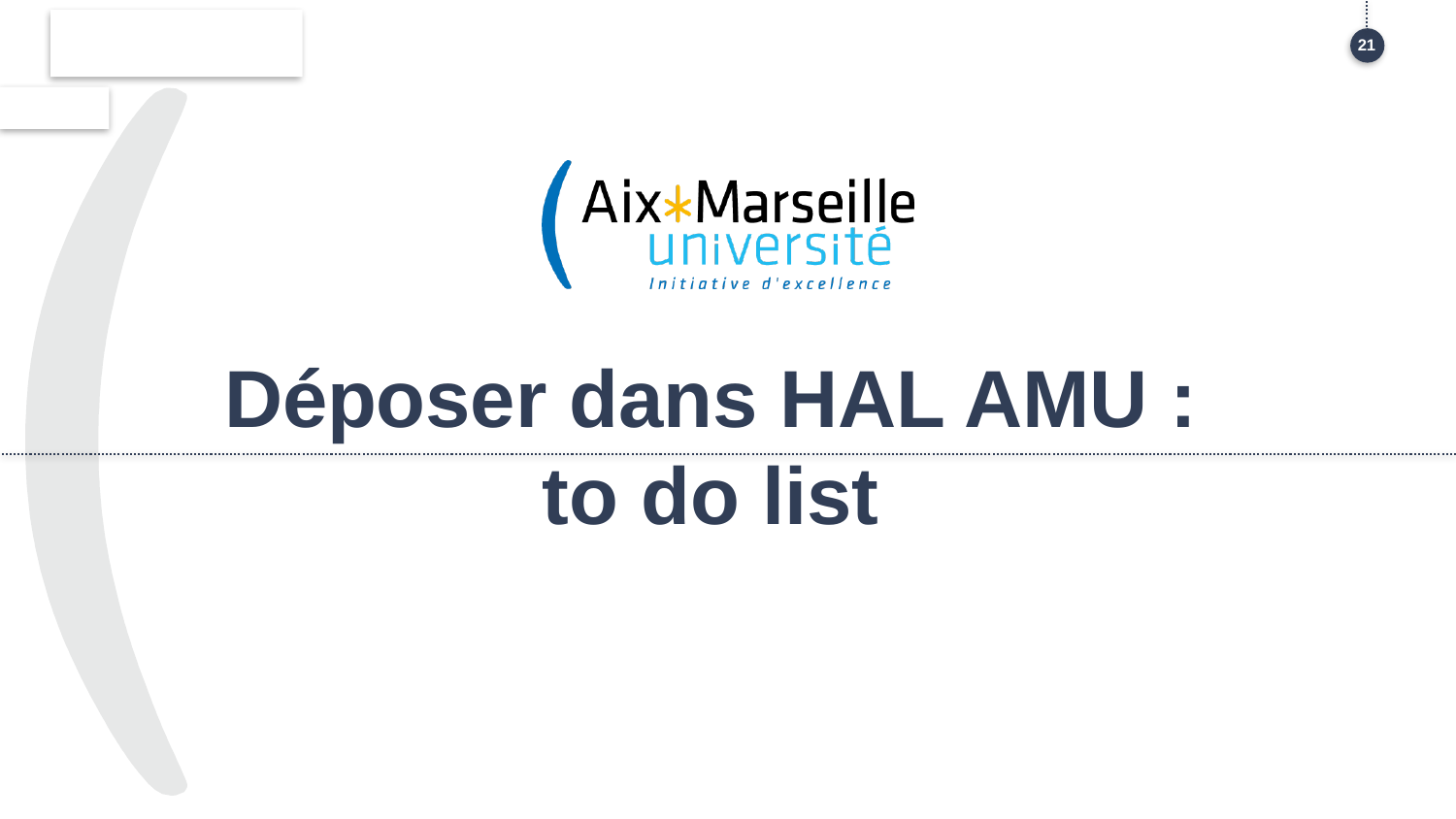

21
# Déposer dans HAL AMU : to do list